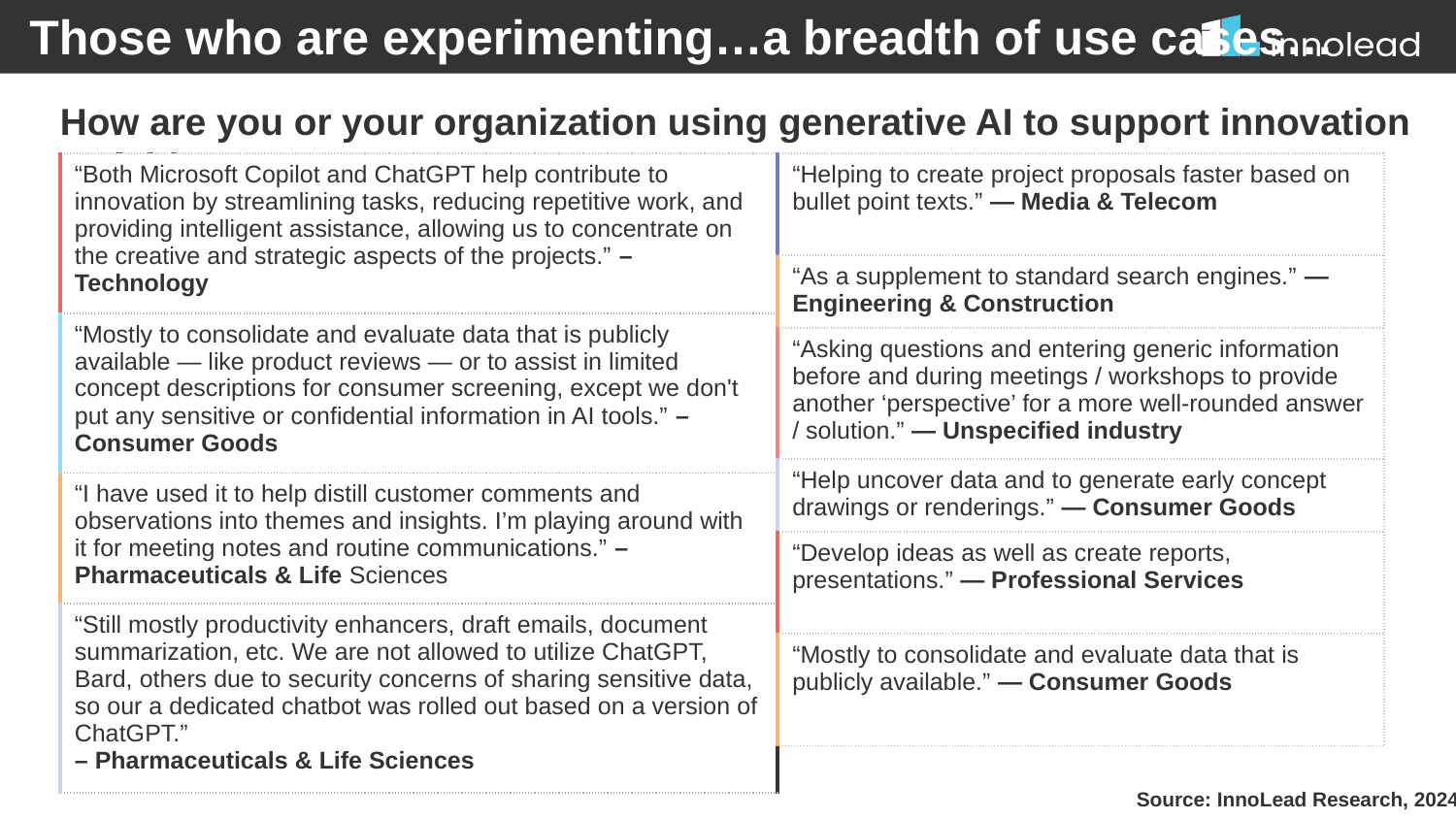

Those who are experimenting…a breadth of use cases…
How are you or your organization using generative AI to support innovation activities?
| “Both Microsoft Copilot and ChatGPT help contribute to innovation by streamlining tasks, reducing repetitive work, and providing intelligent assistance, allowing us to concentrate on the creative and strategic aspects of the projects.” – Technology |
| --- |
| “Mostly to consolidate and evaluate data that is publicly available — like product reviews — or to assist in limited concept descriptions for consumer screening, except we don't put any sensitive or confidential information in AI tools.” – Consumer Goods |
| “I have used it to help distill customer comments and observations into themes and insights. I’m playing around with it for meeting notes and routine communications.” – Pharmaceuticals & Life Sciences |
| “Still mostly productivity enhancers, draft emails, document summarization, etc. We are not allowed to utilize ChatGPT, Bard, others due to security concerns of sharing sensitive data, so our a dedicated chatbot was rolled out based on a version of ChatGPT.” – Pharmaceuticals & Life Sciences |
| “Helping to create project proposals faster based on bullet point texts.” — Media & Telecom |
| --- |
| “As a supplement to standard search engines.” — Engineering & Construction |
| “Asking questions and entering generic information before and during meetings / workshops to provide another ‘perspective’ for a more well-rounded answer / solution.” — Unspecified industry |
| “Help uncover data and to generate early concept drawings or renderings.” — Consumer Goods |
| “Develop ideas as well as create reports, presentations.” — Professional Services |
| “Mostly to consolidate and evaluate data that is publicly available.” — Consumer Goods |
Source: InnoLead Research, 2024